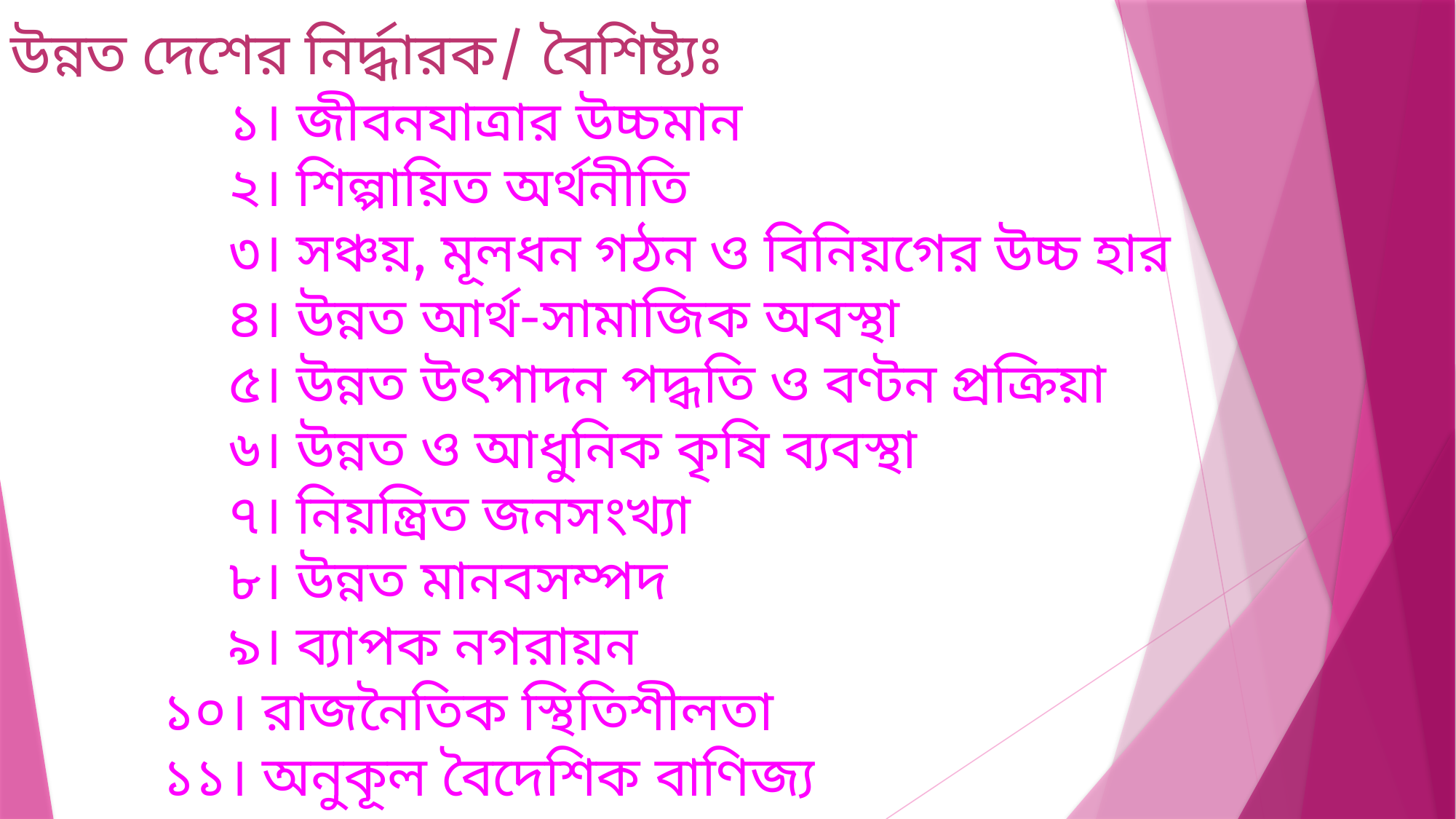

উন্নত দেশের নির্দ্ধারক/ বৈশিষ্ট্যঃ
		১। জীবনযাত্রার উচ্চমান
		২। শিল্পায়িত অর্থনীতি
		৩। সঞ্চয়, মূলধন গঠন ও বিনিয়গের উচ্চ হার
		৪। উন্নত আর্থ-সামাজিক অবস্থা
		৫। উন্নত উৎপাদন পদ্ধতি ও বণ্টন প্রক্রিয়া
		৬। উন্নত ও আধুনিক কৃষি ব্যবস্থা
		৭। নিয়ন্ত্রিত জনসংখ্যা
		৮। উন্নত মানবসম্পদ
		৯। ব্যাপক নগরায়ন
	   ১০। রাজনৈতিক স্থিতিশীলতা
	   ১১। অনুকূল বৈদেশিক বাণিজ্য